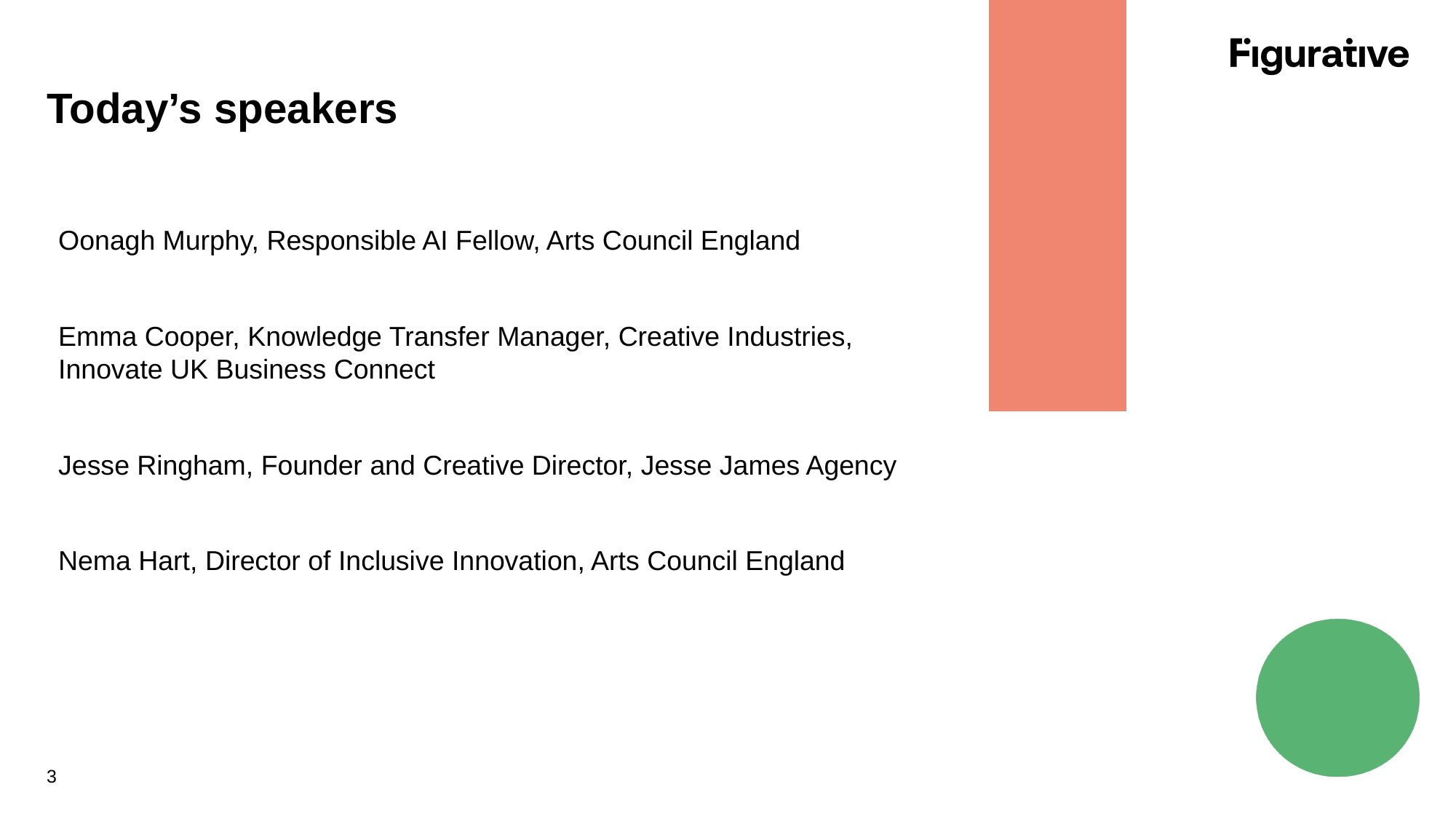

# Today’s speakers

Oonagh Murphy, Responsible AI Fellow, Arts Council England

Emma Cooper, Knowledge Transfer Manager, Creative Industries, Innovate UK Business Connect

Jesse Ringham, Founder and Creative Director, Jesse James Agency

Nema Hart, Director of Inclusive Innovation, Arts Council England